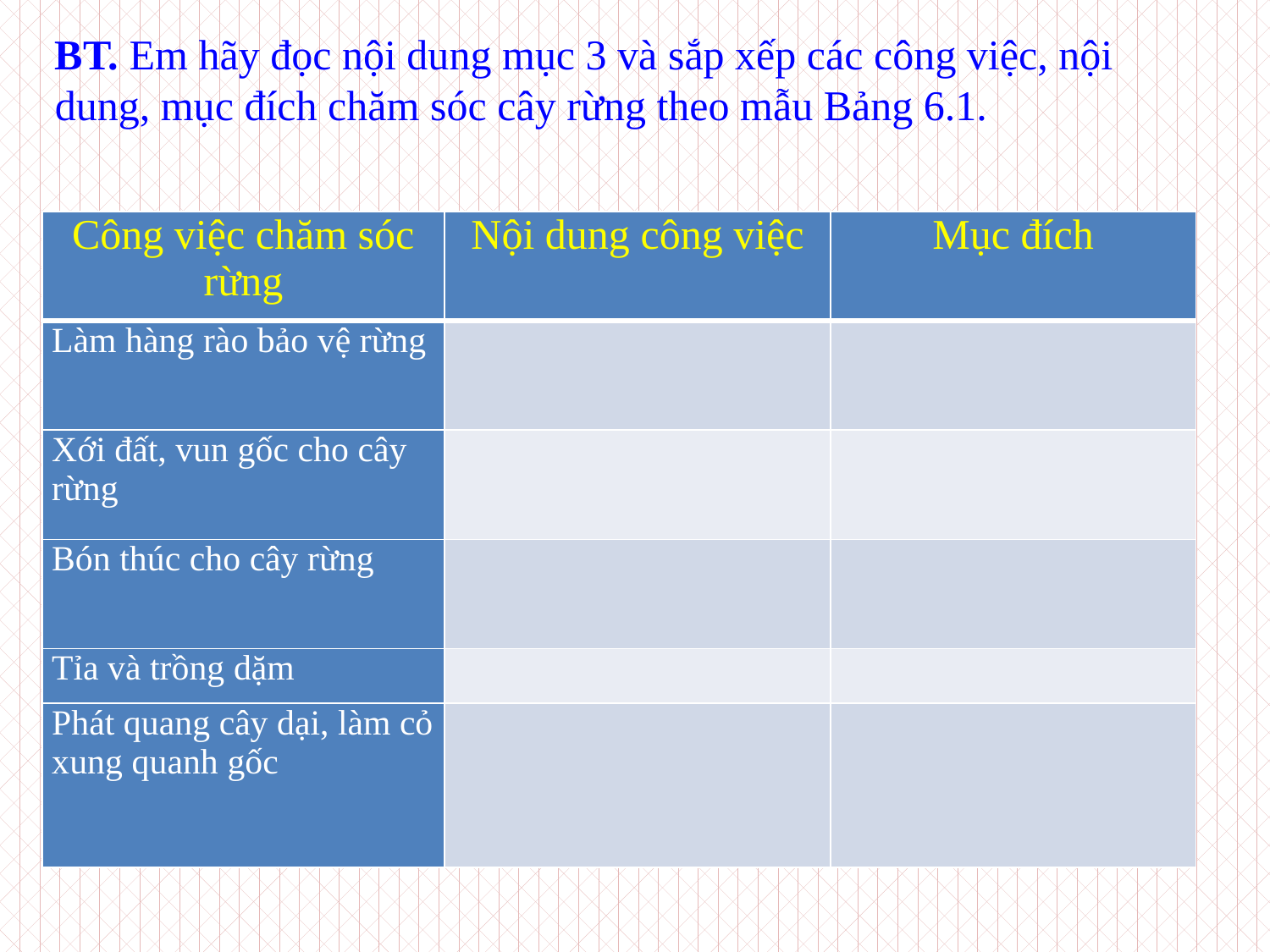

BT. Em hãy đọc nội dung mục 3 và sắp xếp các công việc, nội dung, mục đích chăm sóc cây rừng theo mẫu Bảng 6.1.
| Công việc chăm sóc rừng | Nội dung công việc | Mục đích |
| --- | --- | --- |
| Làm hàng rào bảo vệ rừng |  |  |
| Xới đất, vun gốc cho cây rừng |  |  |
| Bón thúc cho cây rừng |  |  |
| Tỉa và trồng dặm |  |  |
| Phát quang cây dại, làm cỏ xung quanh gốc |  |  |